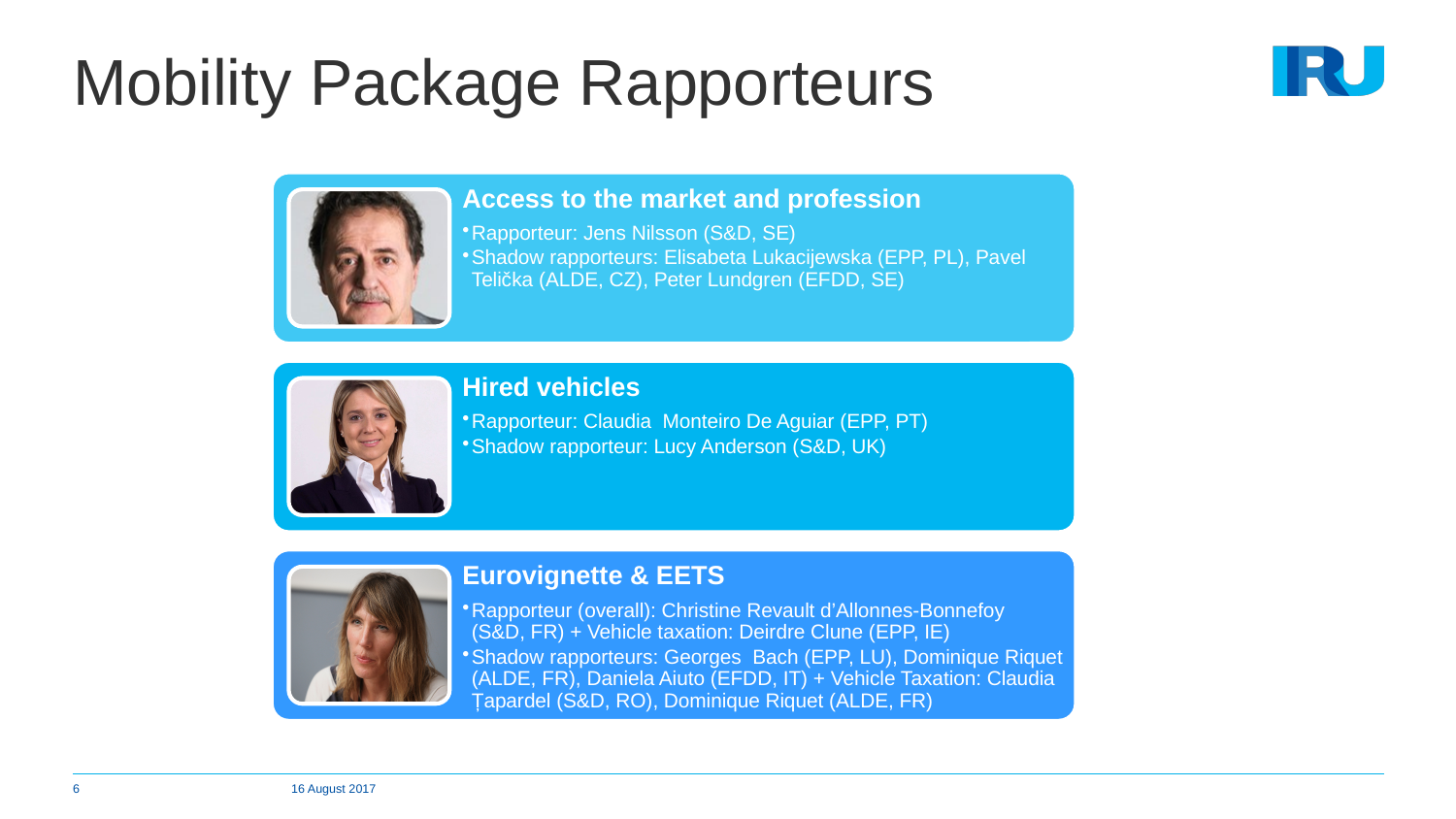

# Mobility Package Rapporteurs
Access to the market and profession
Rapporteur: Jens Nilsson (S&D, SE)
Shadow rapporteurs: Elisabeta Lukacijewska (EPP, PL), Pavel Telička (ALDE, CZ), Peter Lundgren (EFDD, SE)
Hired vehicles
Rapporteur: Claudia  Monteiro De Aguiar (EPP, PT)
Shadow rapporteur: Lucy Anderson (S&D, UK)
Eurovignette & EETS
Rapporteur (overall): Christine Revault d’Allonnes-Bonnefoy (S&D, FR) + Vehicle taxation: Deirdre Clune (EPP, IE)
Shadow rapporteurs: Georges  Bach (EPP, LU), Dominique Riquet (ALDE, FR), Daniela Aiuto (EFDD, IT) + Vehicle Taxation: Claudia Țapardel (S&D, RO), Dominique Riquet (ALDE, FR)
6
16 August 2017